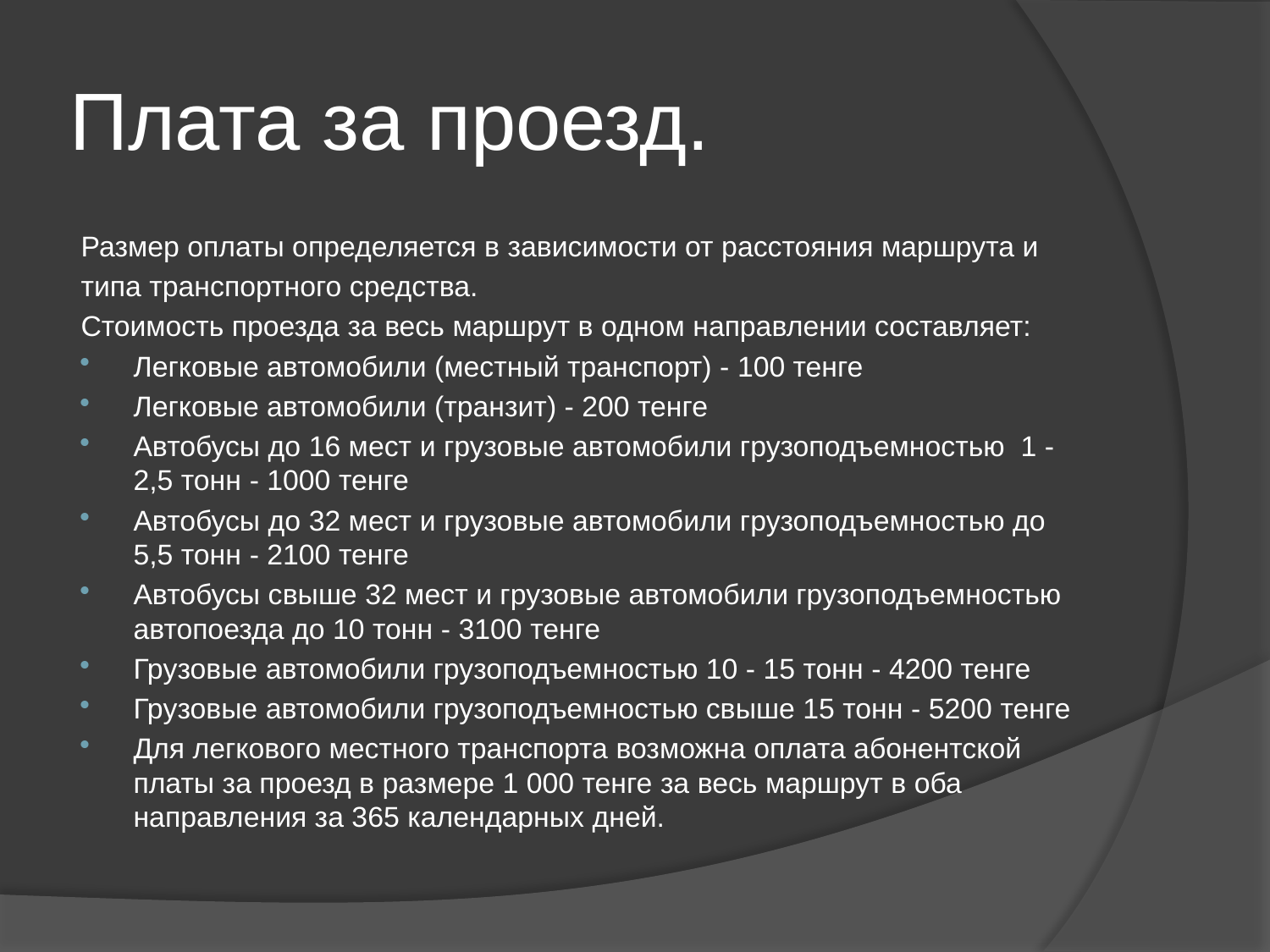

# Плата за проезд.
Размер оплаты определяется в зависимости от расстояния маршрута и
типа транспортного средства.
Стоимость проезда за весь маршрут в одном направлении составляет:
Легковые автомобили (местный транспорт) - 100 тенге
Легковые автомобили (транзит) - 200 тенге
Автобусы до 16 мест и грузовые автомобили грузоподъемностью  1 - 2,5 тонн - 1000 тенге
Автобусы до 32 мест и грузовые автомобили грузоподъемностью до 5,5 тонн - 2100 тенге
Автобусы свыше 32 мест и грузовые автомобили грузоподъемностью автопоезда до 10 тонн - 3100 тенге
Грузовые автомобили грузоподъемностью 10 - 15 тонн - 4200 тенге
Грузовые автомобили грузоподъемностью свыше 15 тонн - 5200 тенге
Для легкового местного транспорта возможна оплата абонентской платы за проезд в размере 1 000 тенге за весь маршрут в оба направления за 365 календарных дней.